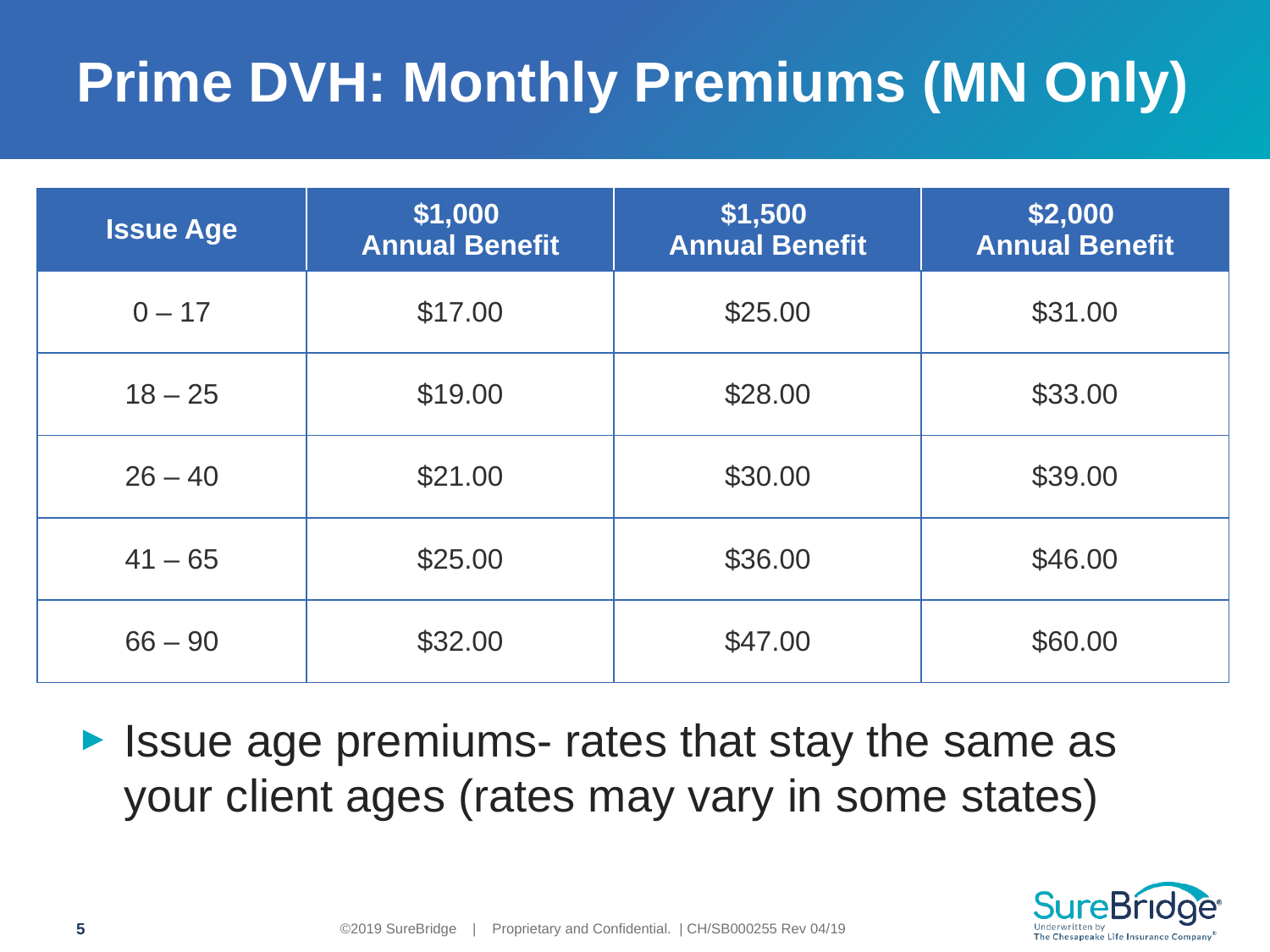

# Prime DVH: Monthly Premiums (MN Only)
| Issue Age | $1,000 Annual Benefit | $1,500 Annual Benefit | $2,000 Annual Benefit |
| --- | --- | --- | --- |
| 0 – 17 | $17.00 | $25.00 | $31.00 |
| 18 – 25 | $19.00 | $28.00 | $33.00 |
| 26 – 40 | $21.00 | $30.00 | $39.00 |
| 41 – 65 | $25.00 | $36.00 | $46.00 |
| 66 – 90 | $32.00 | $47.00 | $60.00 |
Issue age premiums- rates that stay the same as your client ages (rates may vary in some states)

5